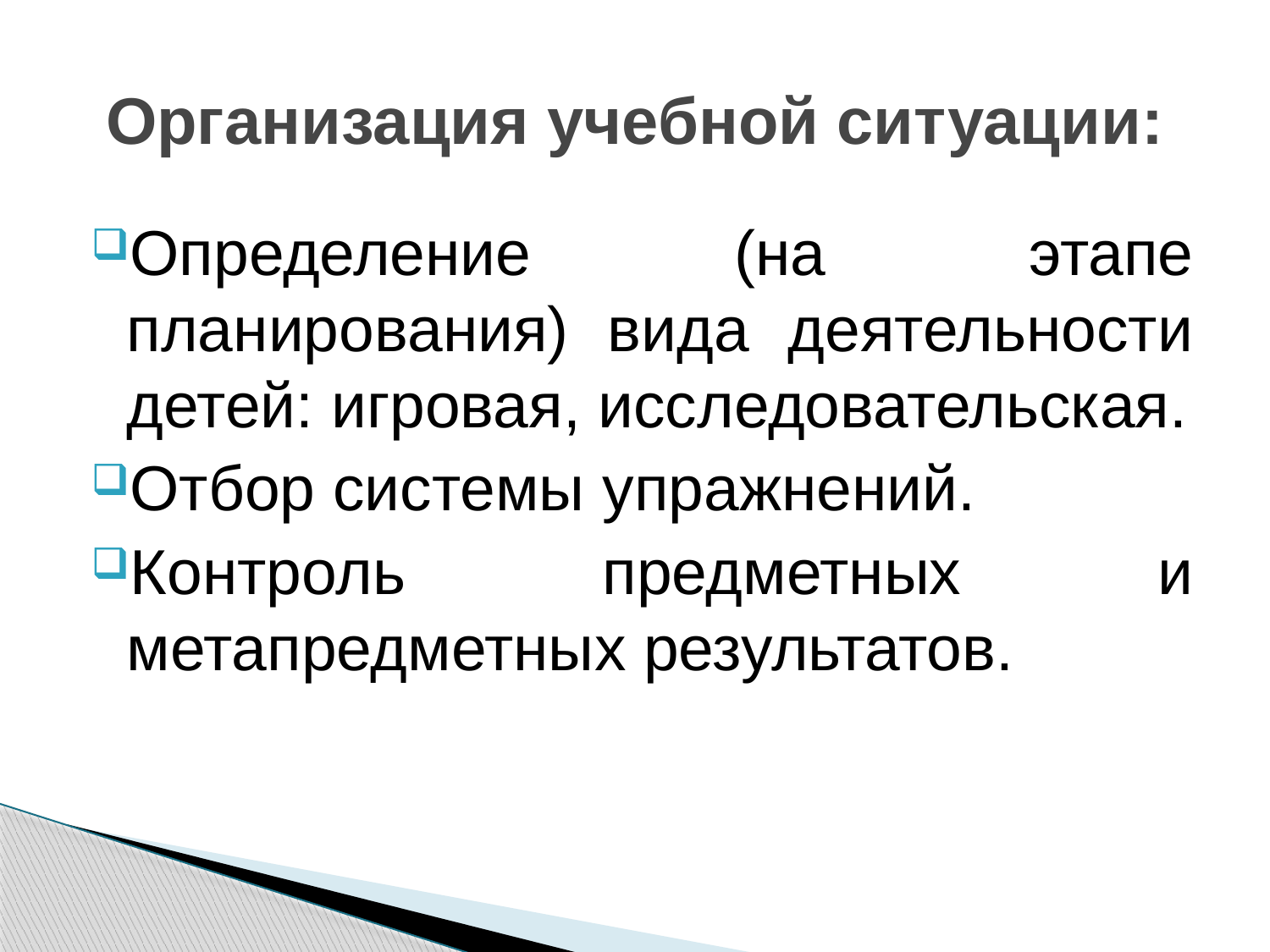

# Организация учебной ситуации:
Определение (на этапе планирования) вида деятельности детей: игровая, исследовательская.
Отбор системы упражнений.
Контроль предметных и метапредметных результатов.